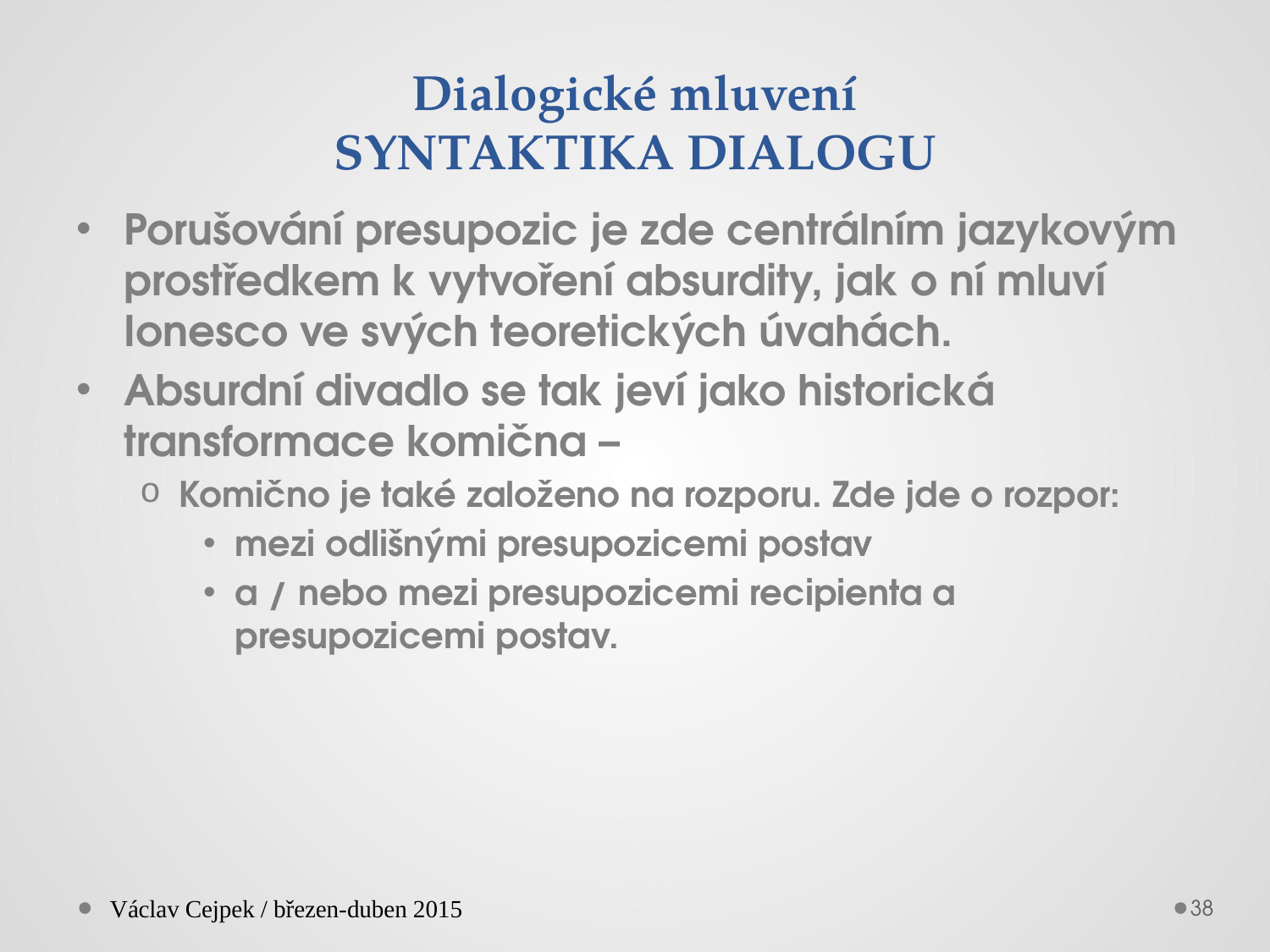

# Dialogické mluvení SYNTAKTIKA DIALOGU
Porušování presupozic je zde centrálním jazykovým prostředkem k vytvoření absurdity, jak o ní mluví Ionesco ve svých teoretických úvahách.
Absurdní divadlo se tak jeví jako historická transformace komična –
Komično je také založeno na rozporu. Zde jde o rozpor:
mezi odlišnými presupozicemi postav
a / nebo mezi presupozicemi recipienta a presupozicemi postav.
Václav Cejpek / březen-duben 2015
38